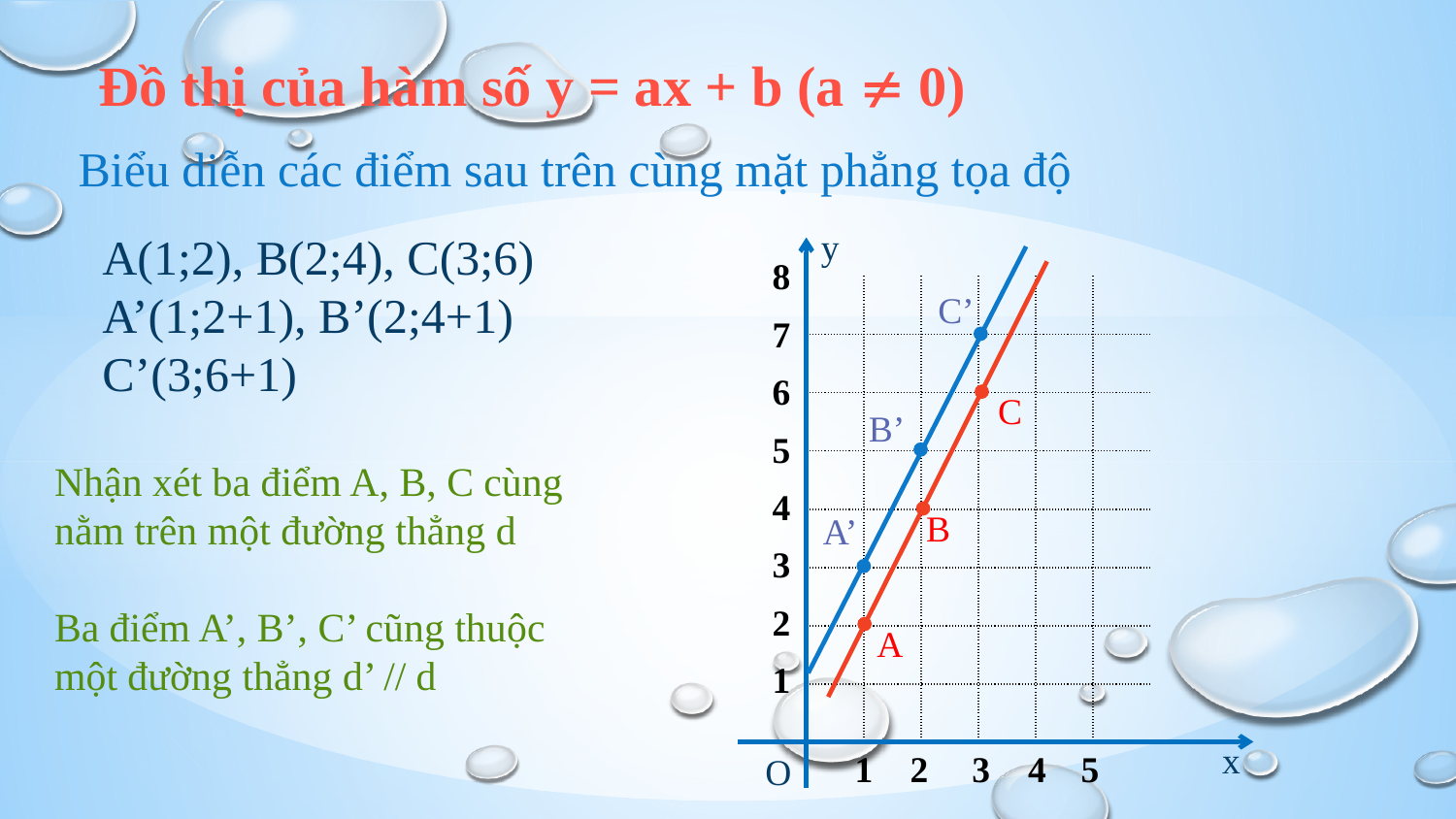

Đồ thị của hàm số y = ax + b (a ≠ 0)
Biểu diễn các điểm sau trên cùng mặt phẳng tọa độ
y
8
7
6
5
4
3
2
1
O
A(1;2), B(2;4), C(3;6)
A’(1;2+1), B’(2;4+1)
C’(3;6+1)
|  |  |  |  |  |  |
| --- | --- | --- | --- | --- | --- |
|  |  |  |  |  |  |
|  |  |  |  |  |  |
|  |  |  |  |  |  |
|  |  |  |  |  |  |
|  |  |  |  |  |  |
|  |  |  |  |  |  |
|  |  |  |  |  |  |
C’

C

B’

Nhận xét ba điểm A, B, C cùng nằm trên một đường thẳng d

Ba điểm A’, B’, C’ cũng thuộc một đường thẳng d’ // d
B
A’

A

x
5
1
2
3
4